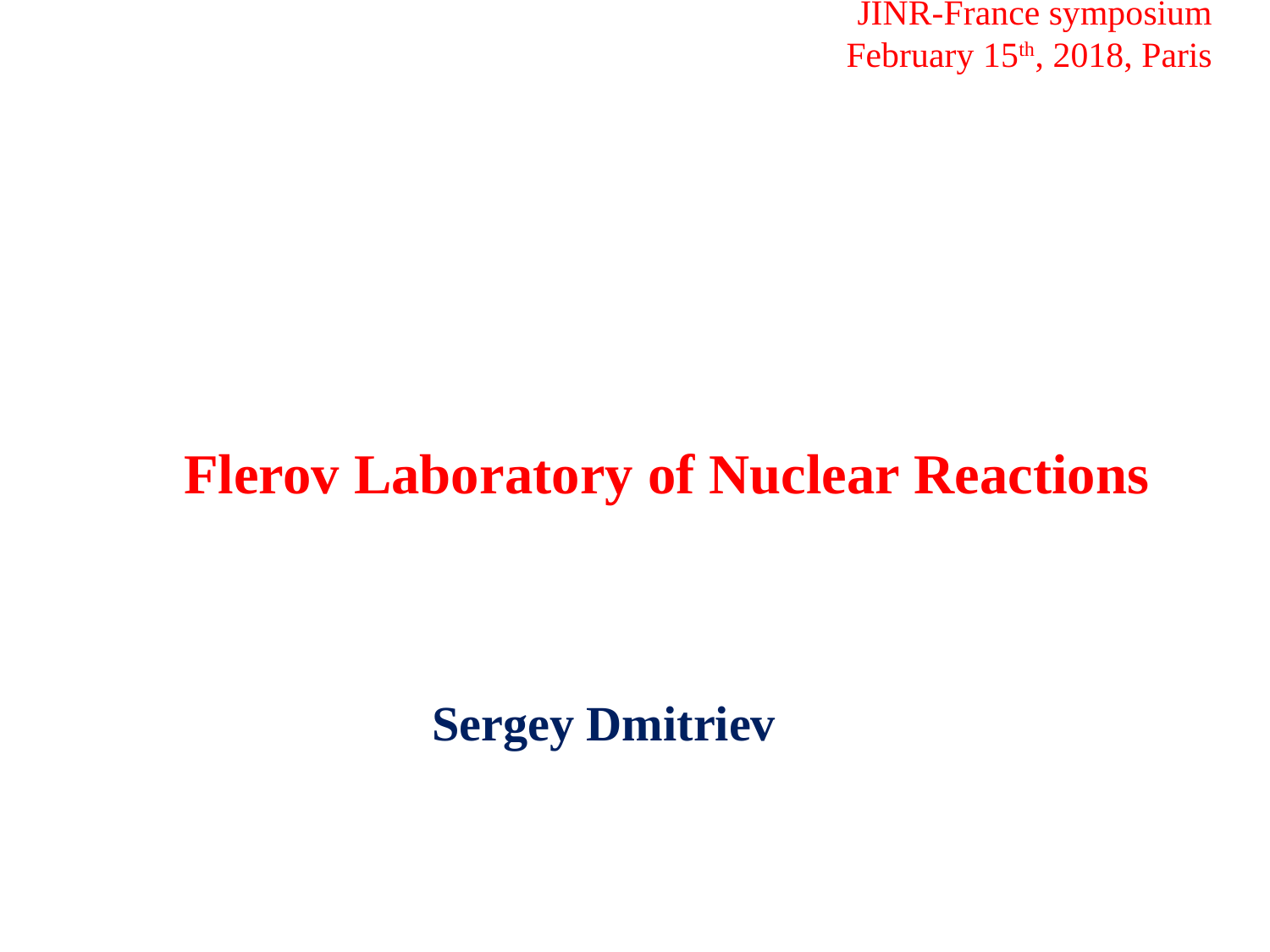

JINR-France symposium
February 15th, 2018, Paris

Sergey Dmitriev

 Flerov Laboratory of Nuclear Reactions